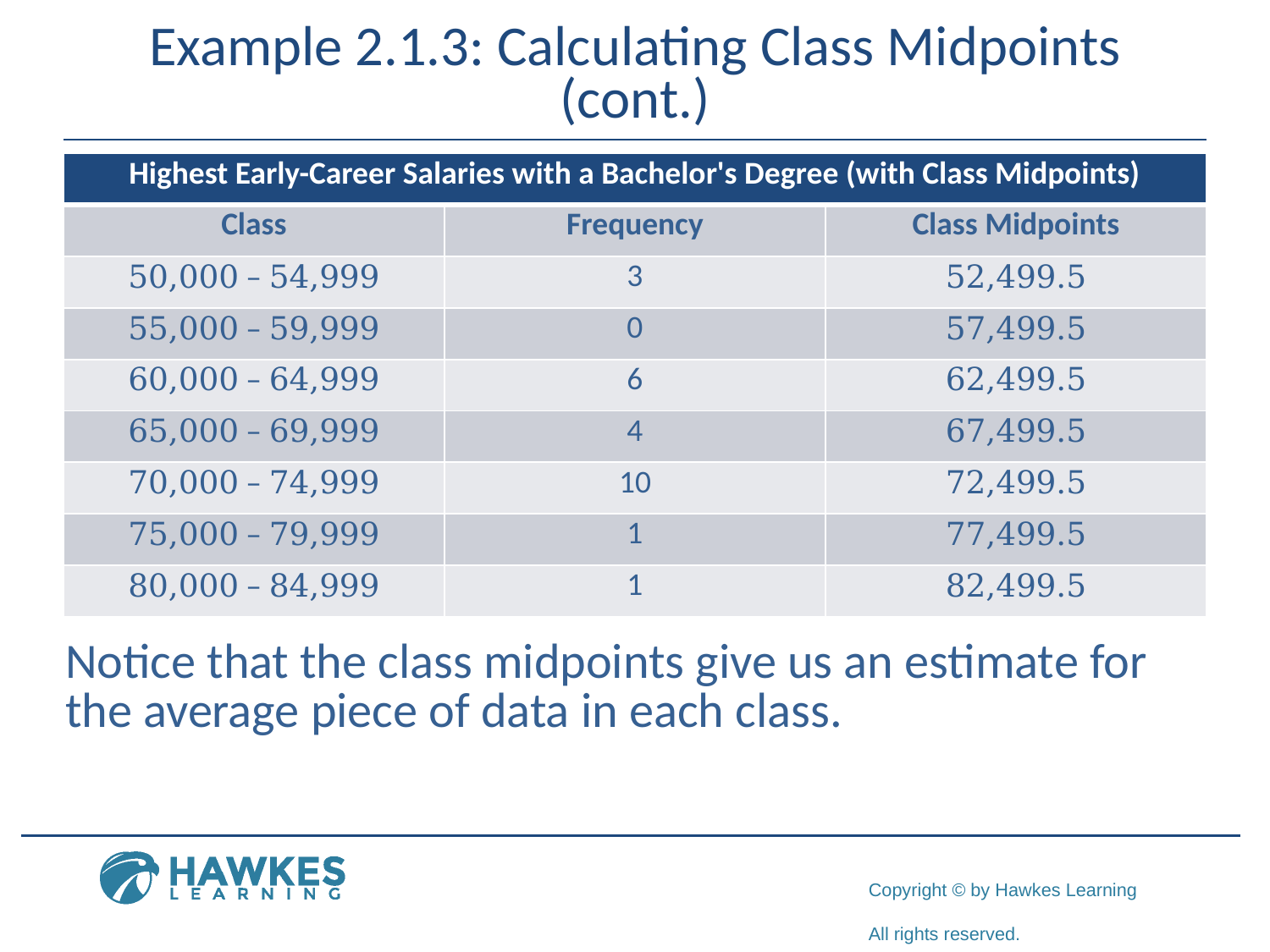

# Example 2.1.3: Calculating Class Midpoints (cont.)
| Highest Early-Career Salaries with a Bachelor's Degree (with Class Midpoints) |  |  |
| --- | --- | --- |
| Class | Frequency | Class Midpoints |
| 50,000 – 54,999 | 3 | 52,499.5 |
| 55,000 – 59,999 | 0 | 57,499.5 |
| 60,000 – 64,999 | 6 | 62,499.5 |
| 65,000 – 69,999 | 4 | 67,499.5 |
| 70,000 – 74,999 | 10 | 72,499.5 |
| 75,000 – 79,999 | 1 | 77,499.5 |
| 80,000 – 84,999 | 1 | 82,499.5 |
Notice that the class midpoints give us an estimate for the average piece of data in each class.